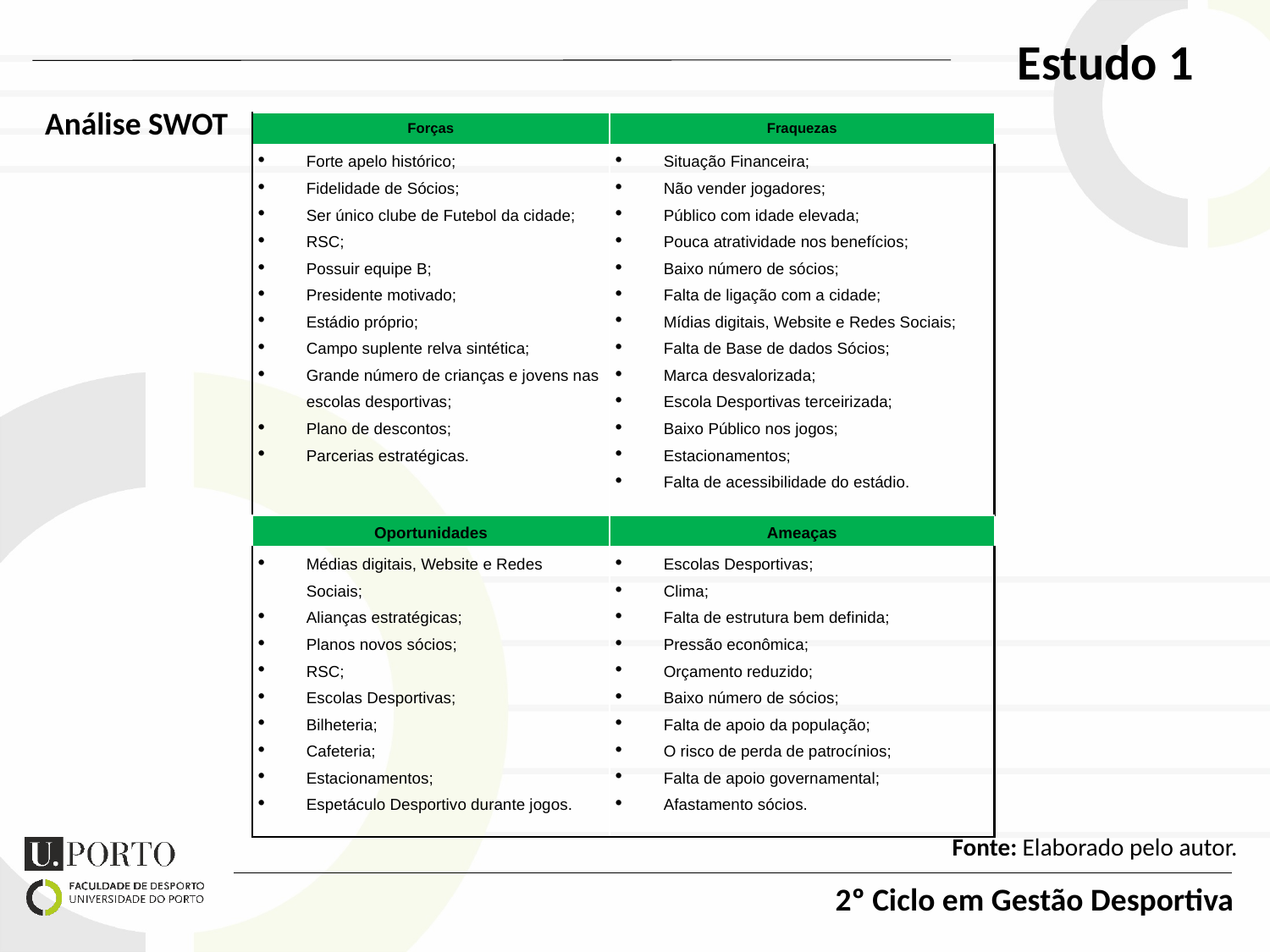

Estudo 1
Análise SWOT
| Forças | Fraquezas |
| --- | --- |
| Forte apelo histórico; Fidelidade de Sócios; Ser único clube de Futebol da cidade; RSC; Possuir equipe B; Presidente motivado; Estádio próprio; Campo suplente relva sintética; Grande número de crianças e jovens nas escolas desportivas; Plano de descontos; Parcerias estratégicas. | Situação Financeira; Não vender jogadores; Público com idade elevada; Pouca atratividade nos benefícios; Baixo número de sócios; Falta de ligação com a cidade; Mídias digitais, Website e Redes Sociais; Falta de Base de dados Sócios; Marca desvalorizada; Escola Desportivas terceirizada; Baixo Público nos jogos; Estacionamentos; Falta de acessibilidade do estádio. |
| Oportunidades | Ameaças |
| Médias digitais, Website e Redes Sociais; Alianças estratégicas; Planos novos sócios; RSC; Escolas Desportivas; Bilheteria; Cafeteria; Estacionamentos; Espetáculo Desportivo durante jogos. | Escolas Desportivas; Clima; Falta de estrutura bem definida; Pressão econômica; Orçamento reduzido; Baixo número de sócios; Falta de apoio da população; O risco de perda de patrocínios; Falta de apoio governamental; Afastamento sócios. |
Fonte: Elaborado pelo autor.